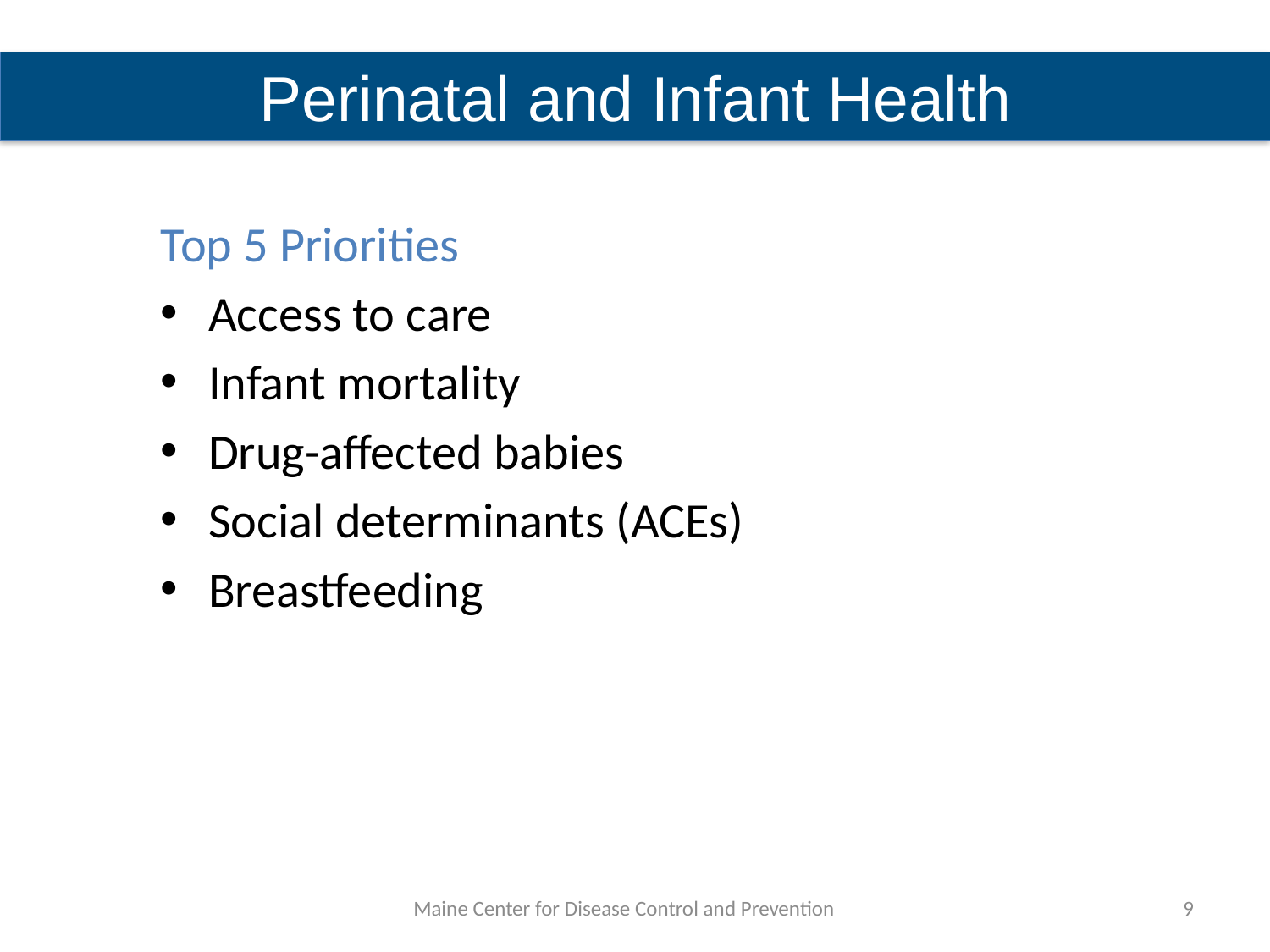

Perinatal and Infant Health
Top 5 Priorities
Access to care
Infant mortality
Drug-affected babies
Social determinants (ACEs)
Breastfeeding

Maine Center for Disease Control and Prevention
9